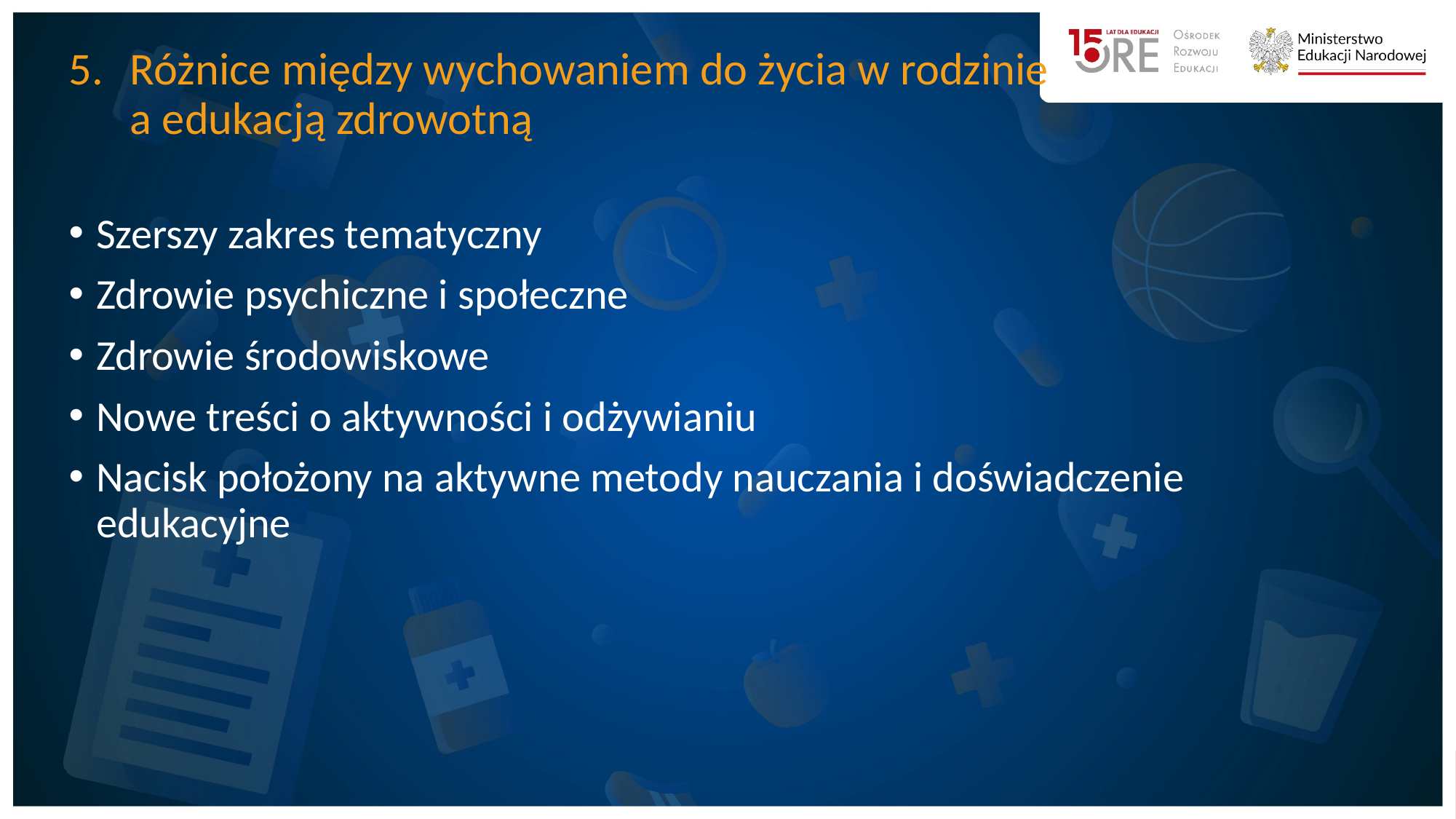

# Różnice między wychowaniem do życia w rodzinie a edukacją zdrowotną
Szerszy zakres tematyczny
Zdrowie psychiczne i społeczne
Zdrowie środowiskowe
Nowe treści o aktywności i odżywianiu
Nacisk położony na aktywne metody nauczania i doświadczenie edukacyjne